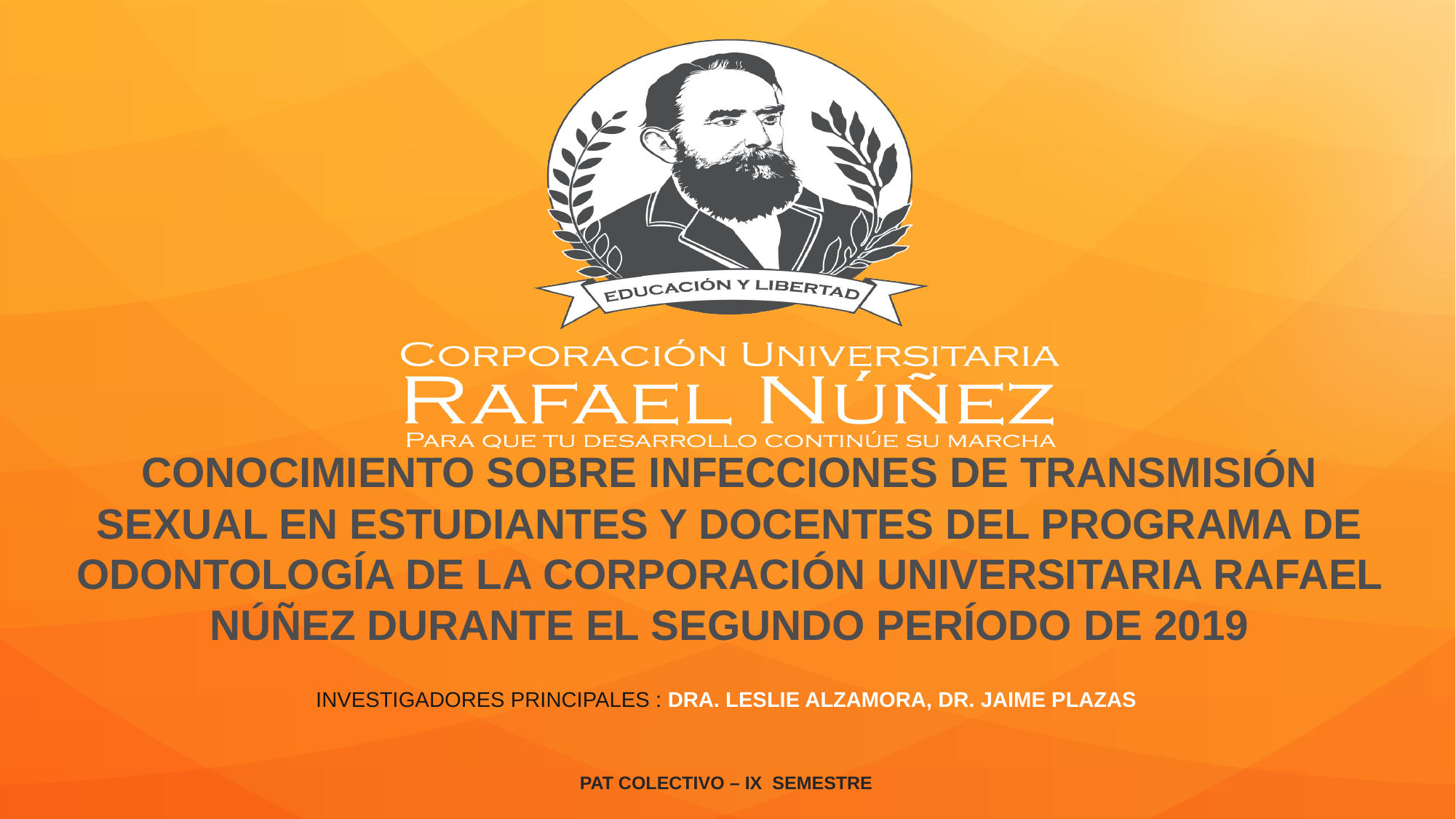

Conocimiento sobre infecciones de transmisión sexual en estudiantes y docentes del Programa de Odontología de la Corporación Universitaria Rafael Núñez DURANTE EL SEGUNDO PERÍODO DE 2019
# INVESTIGADORES PRINCIPALES : DRA. LESLIE ALZAMORA, DR. JAIME PLAZAS PAT COLECTIVO – IX  SEMESTRE